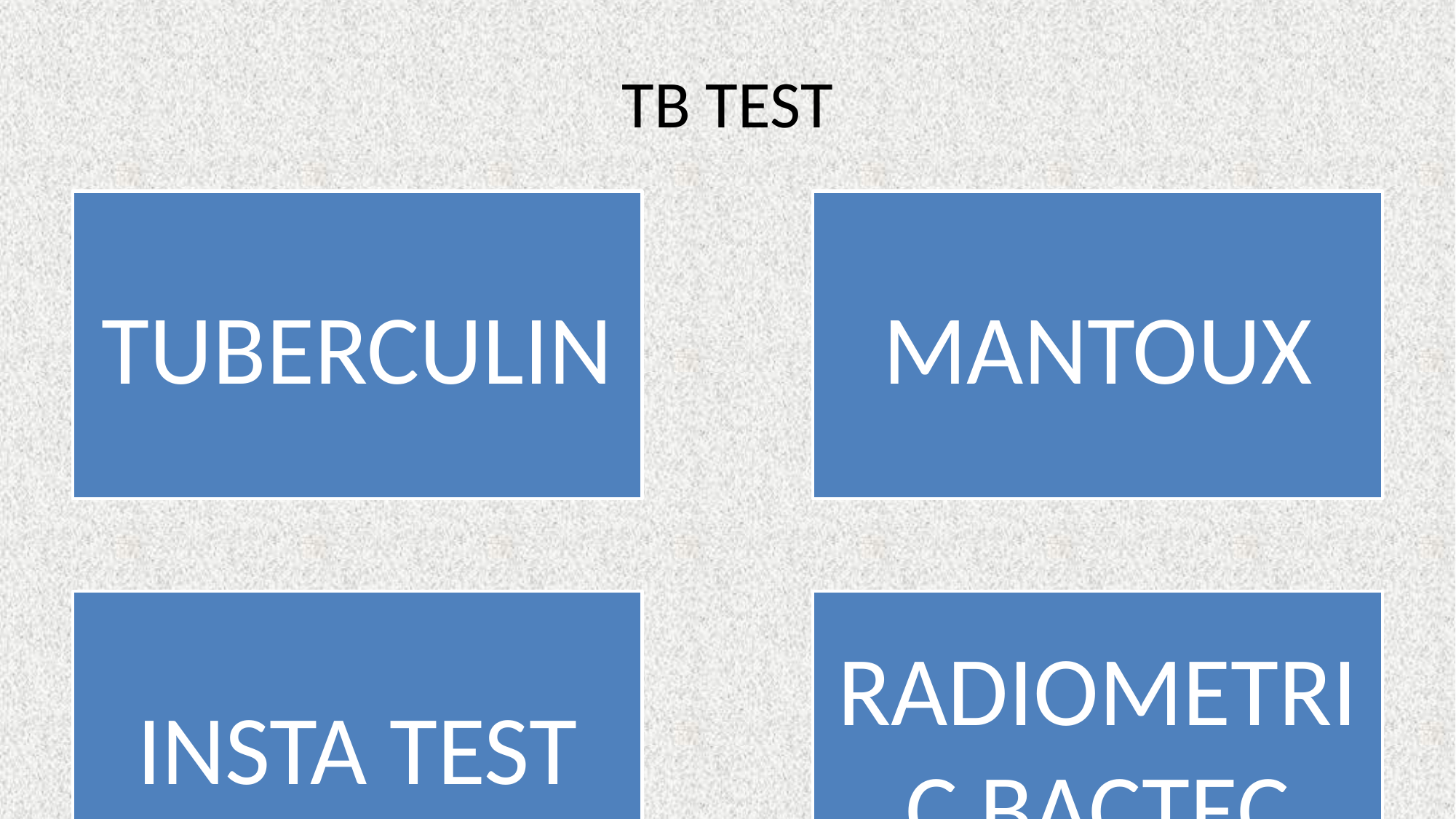

# TB TEST
TUBERCULIN
MANTOUX
INSTA TEST